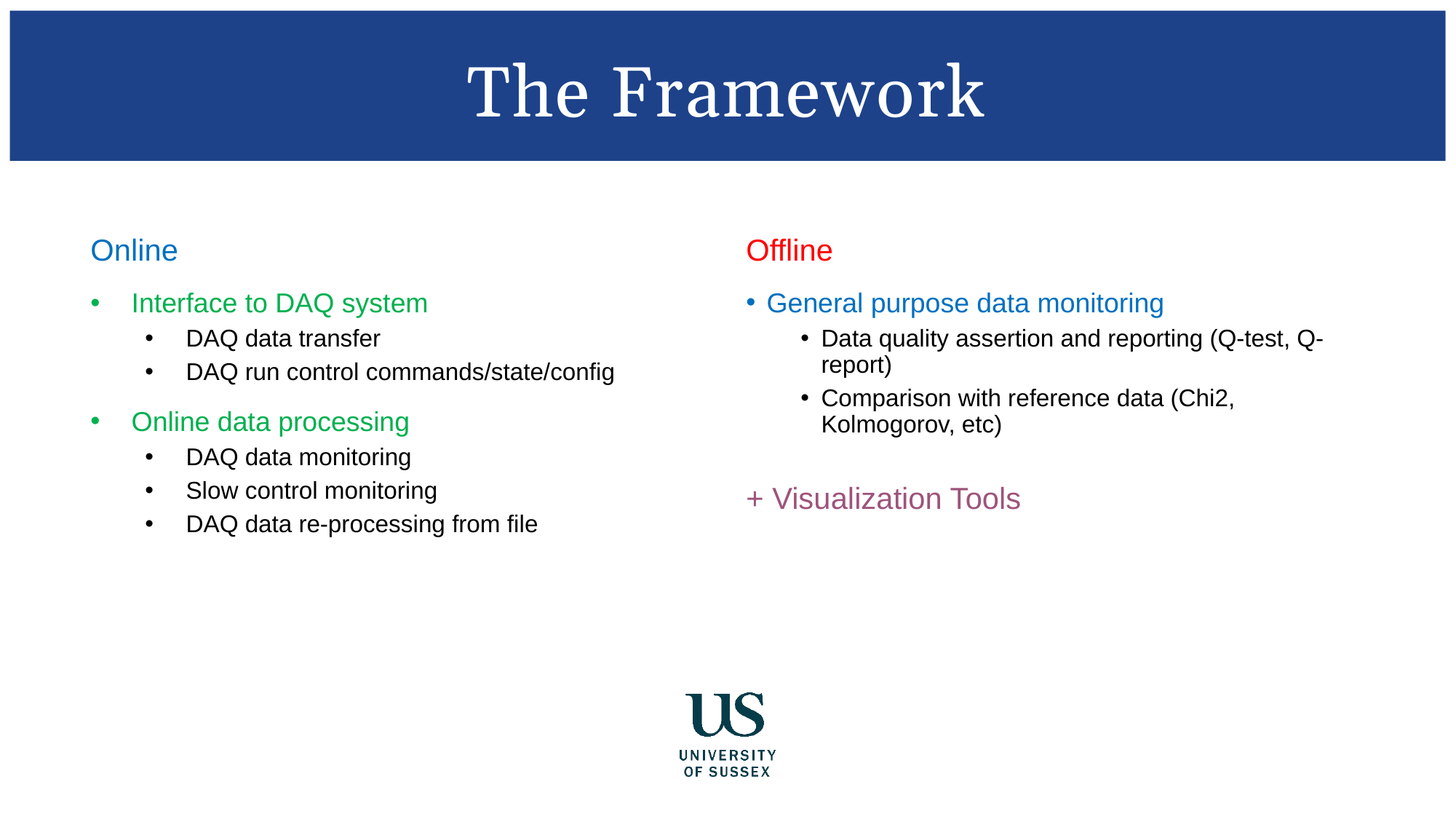

The Framework
Offline
General purpose data monitoring
Data quality assertion and reporting (Q-test, Q-report)
Comparison with reference data (Chi2, Kolmogorov, etc)
Online
Interface to DAQ system
DAQ data transfer
DAQ run control commands/state/config
Online data processing
DAQ data monitoring
Slow control monitoring
DAQ data re-processing from file

+ Visualization Tools